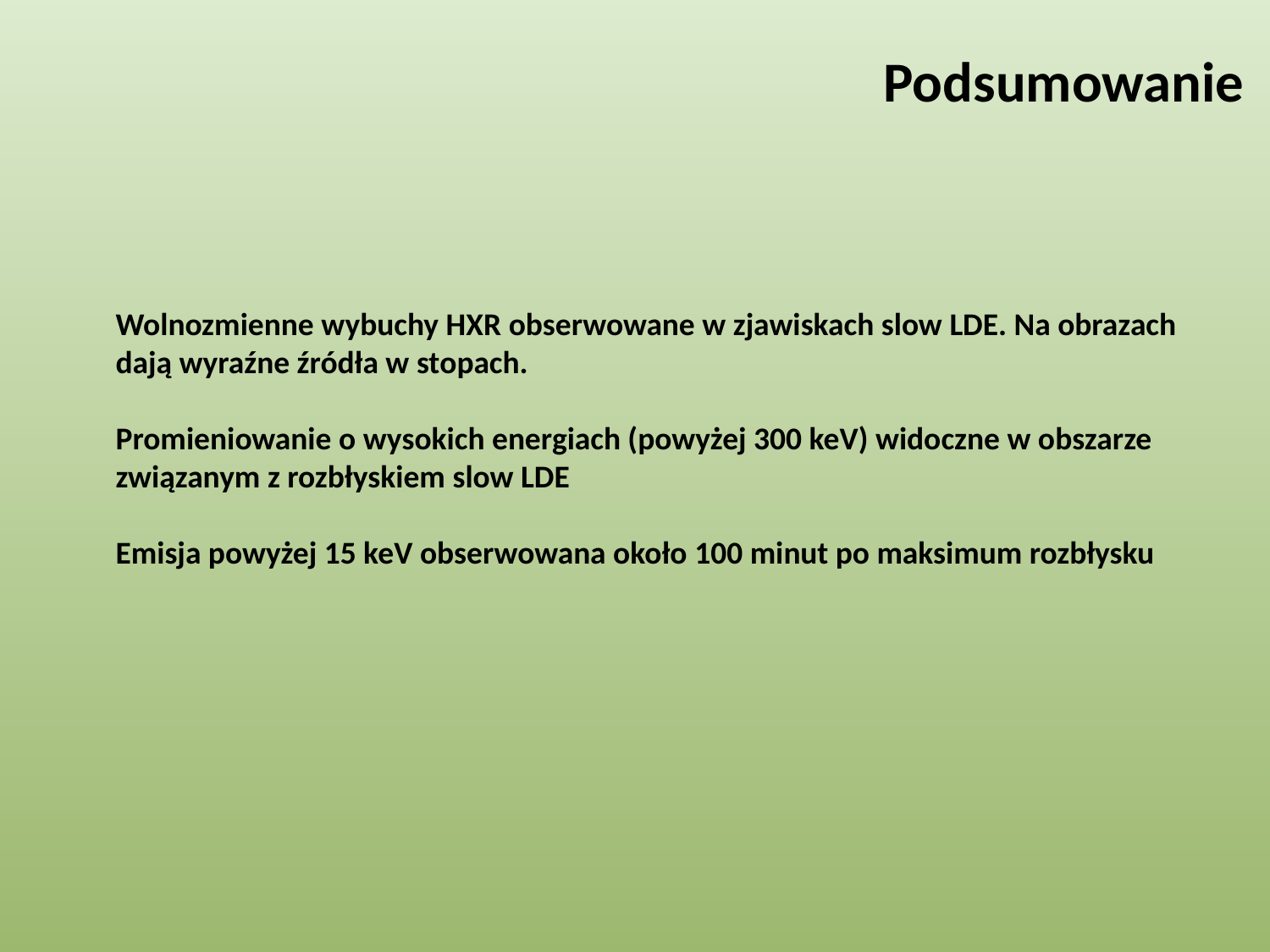

Podsumowanie
Wolnozmienne wybuchy HXR obserwowane w zjawiskach slow LDE. Na obrazach
dają wyraźne źródła w stopach.

Promieniowanie o wysokich energiach (powyżej 300 keV) widoczne w obszarze
związanym z rozbłyskiem slow LDE

Emisja powyżej 15 keV obserwowana około 100 minut po maksimum rozbłysku